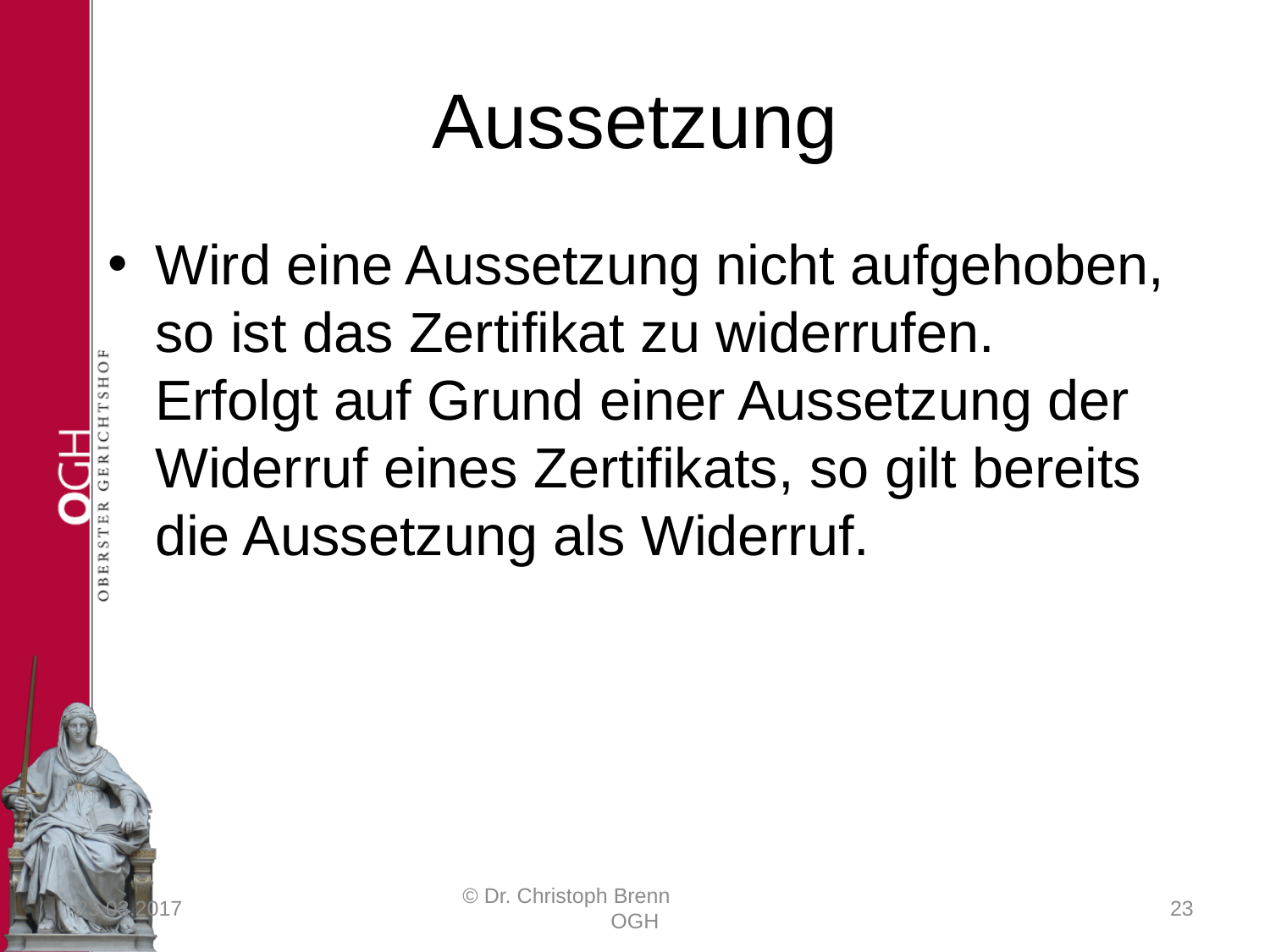

# Aussetzung
Wird eine Aussetzung nicht aufgehoben, so ist das Zertifikat zu widerrufen.
Erfolgt auf Grund einer Aussetzung der Widerruf eines Zertifikats, so gilt bereits die Aussetzung als Widerruf.
23.03.2017
© Dr. Christoph Brenn                        OGH
23